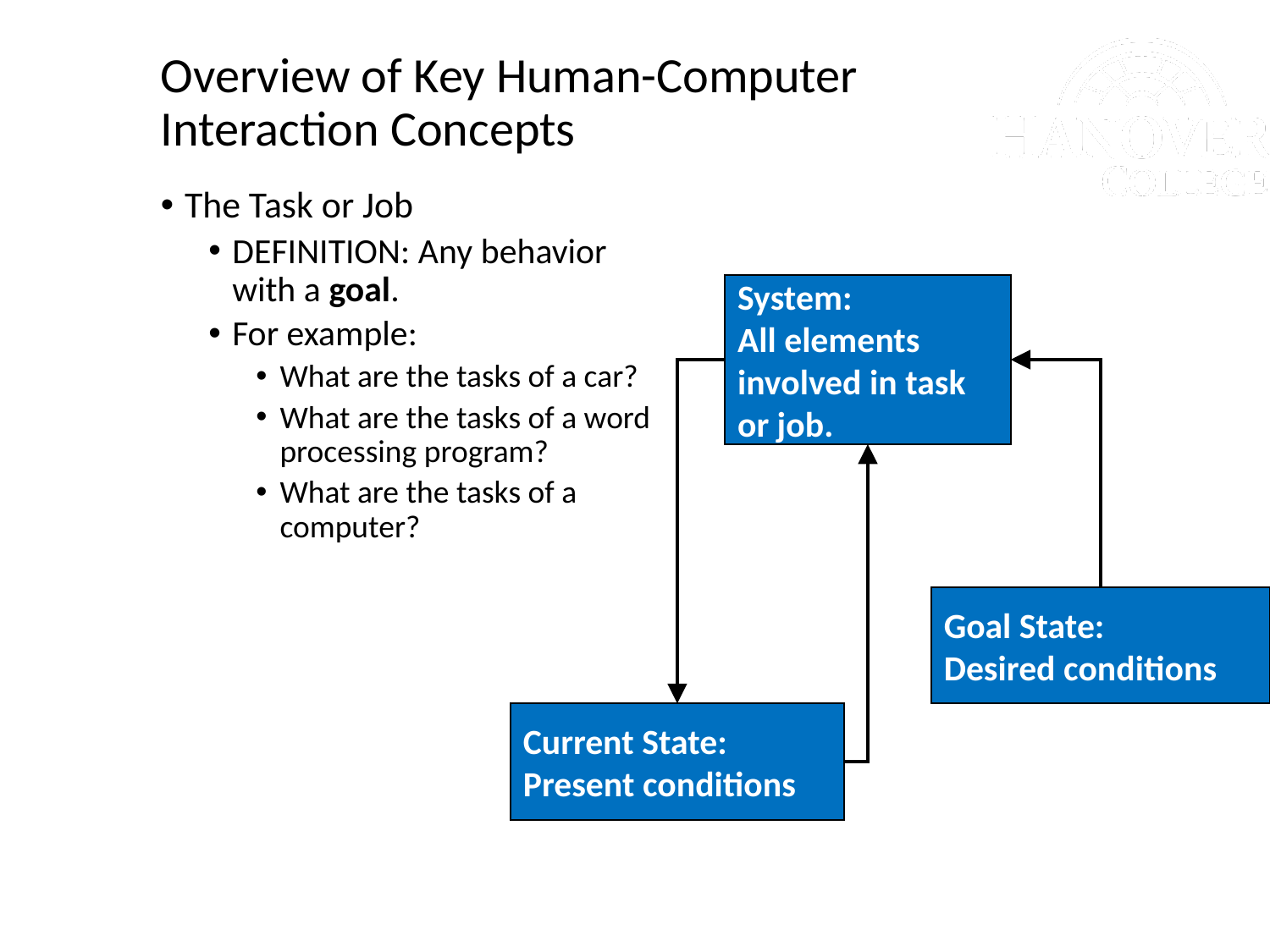

# Overview of Key Human-Computer Interaction Concepts
The Task or Job
DEFINITION: Any behavior with a goal.
For example:
What are the tasks of a car?
What are the tasks of a word processing program?
What are the tasks of a computer?
System:
All elements
involved in task
or job.
Goal State:
Desired conditions
Current State:
Present conditions